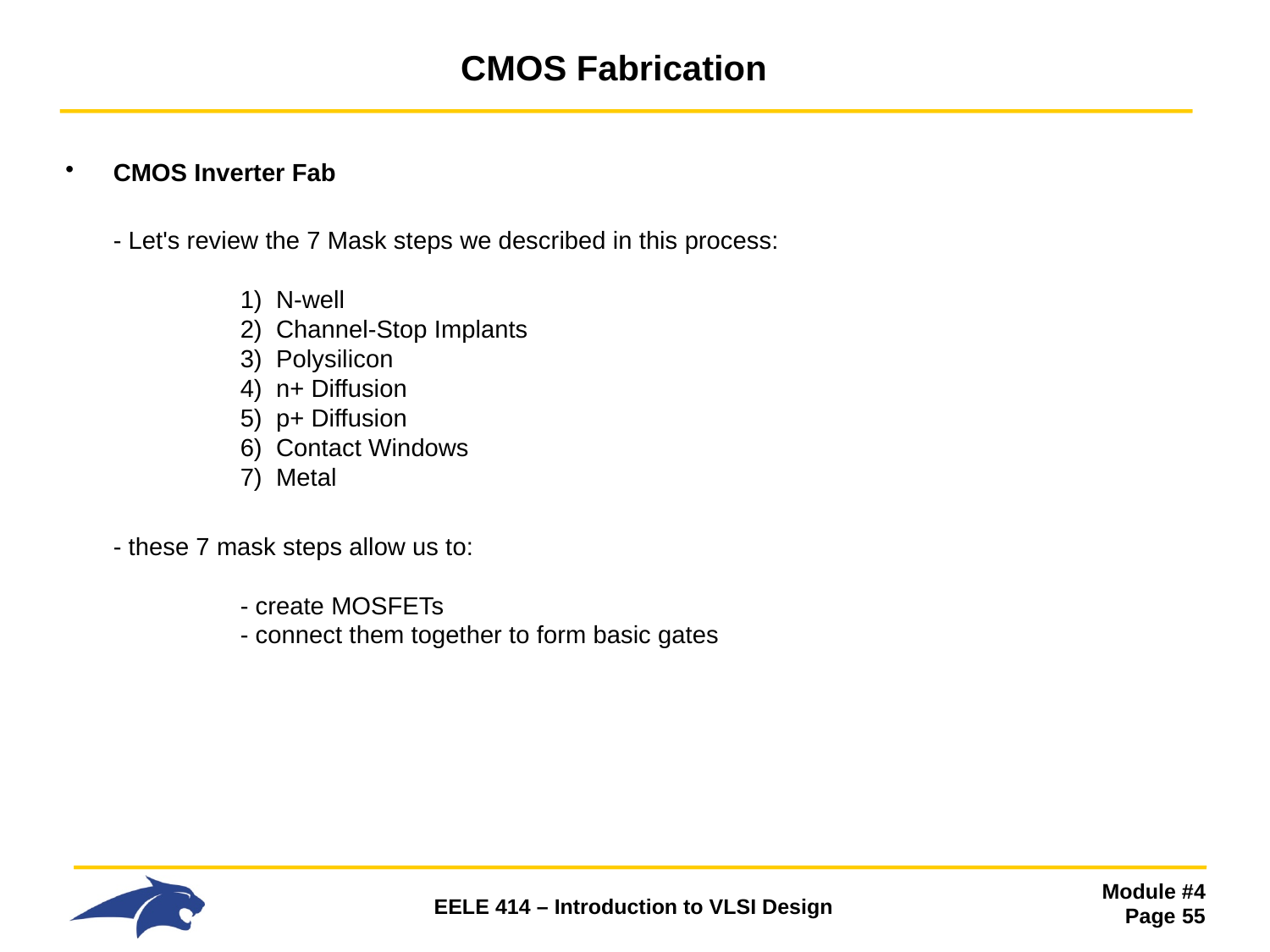

# CMOS Fabrication
CMOS Inverter Fab
- Let's review the 7 Mask steps we described in this process:
 	1)  N-well
 	2)  Channel-Stop Implants
 	3)  Polysilicon
 	4)  n+ Diffusion
 	5)  p+ Diffusion
 	6)  Contact Windows
 	7)  Metal

 	- these 7 mask steps allow us to:
 	- create MOSFETs
 	- connect them together to form basic gates